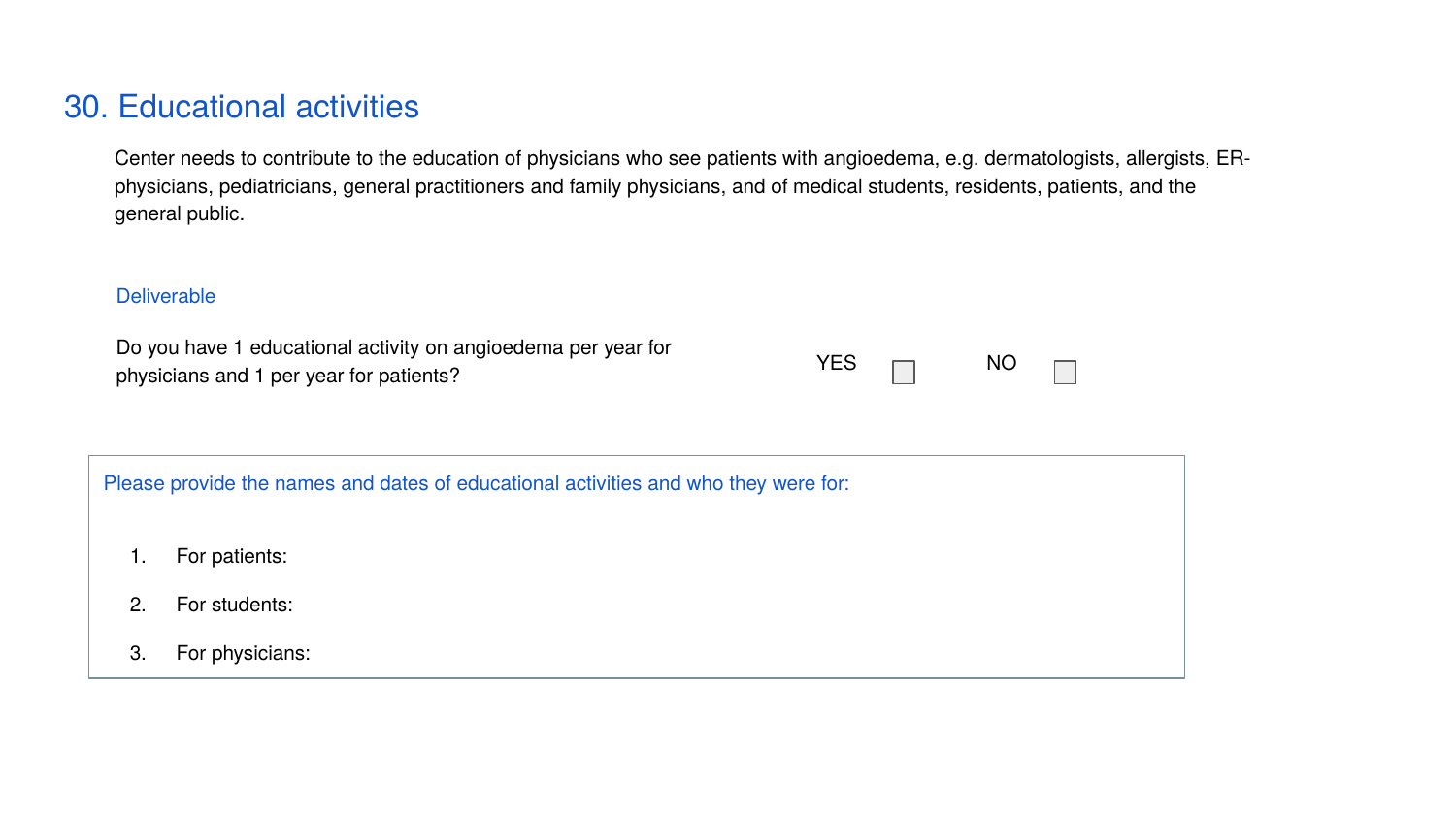

# 30. Educational activities
Center needs to contribute to the education of physicians who see patients with angioedema, e.g. dermatologists, allergists, ER-physicians, pediatricians, general practitioners and family physicians, and of medical students, residents, patients, and the general public.
Deliverable
Do you have 1 educational activity on angioedema per year for physicians and 1 per year for patients?
YES
NO

Please provide the names and dates of educational activities and who they were for:

For patients:
For students:
For physicians: